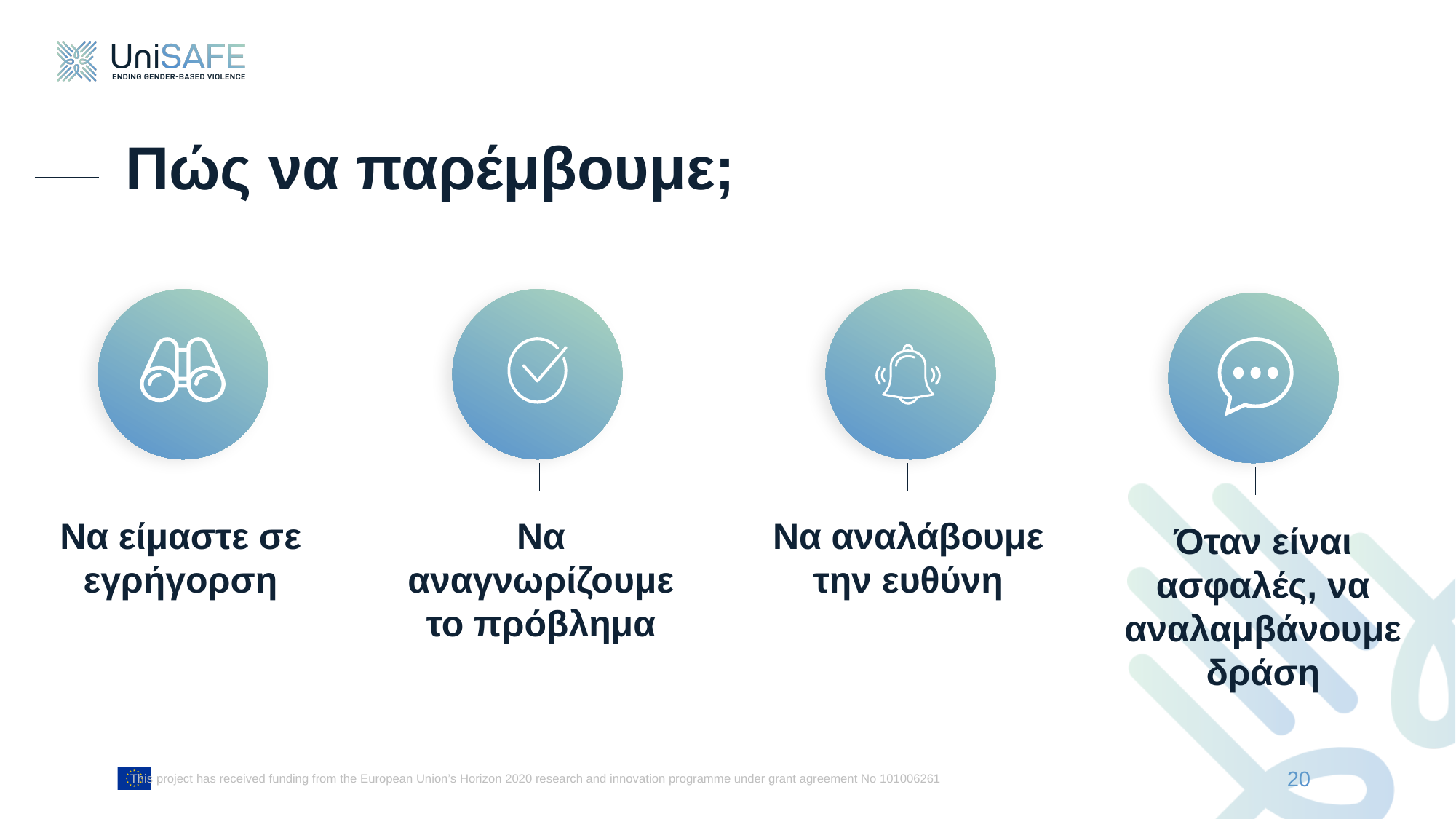

# Πώς να παρέμβουμε;

Να είμαστε σε εγρήγορση
Να αναγνωρίζουμε το πρόβλημα
Να αναλάβουμε την ευθύνη
Όταν είναι ασφαλές, να αναλαμβάνουμε δράση
20